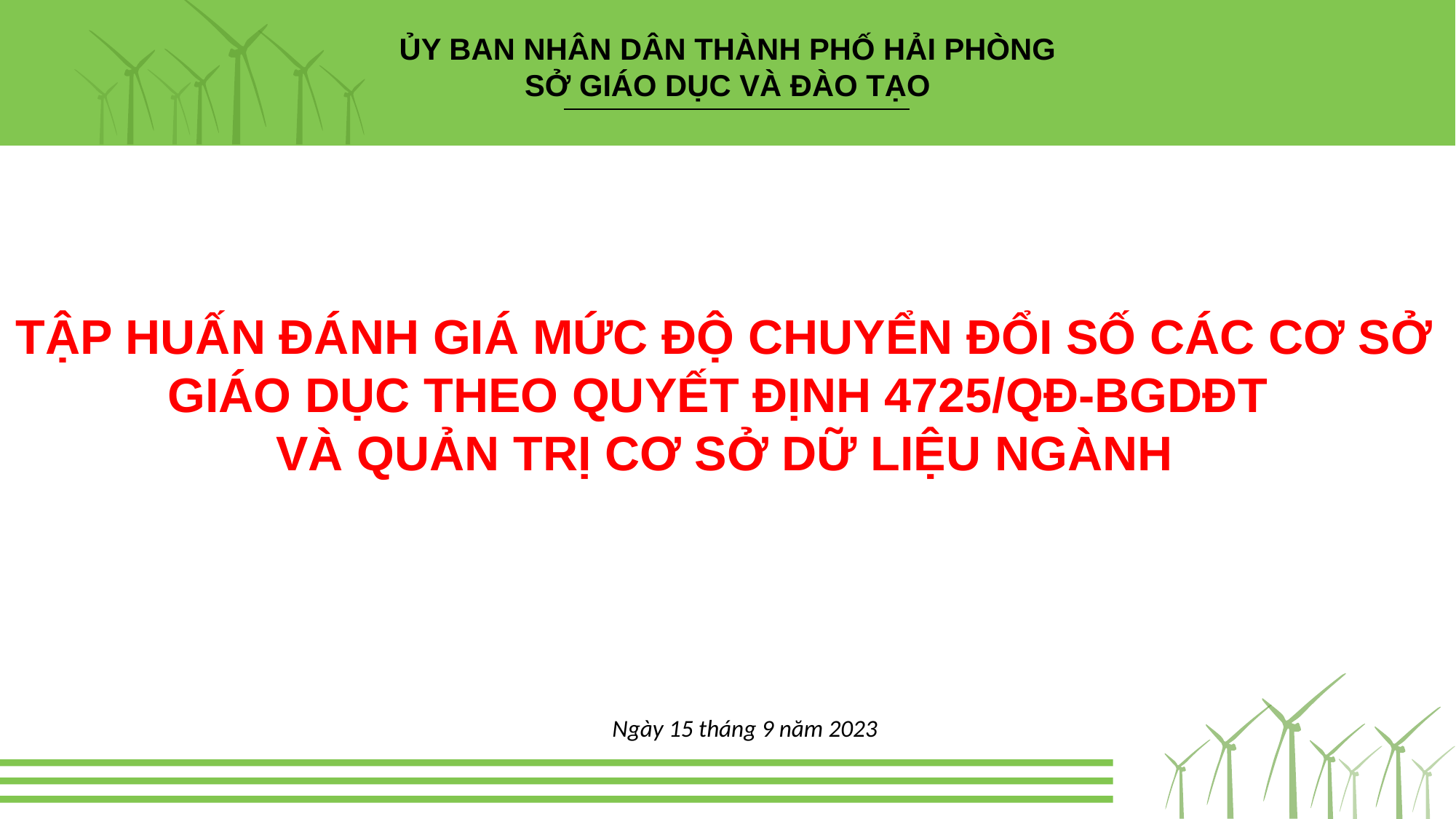

ỦY BAN NHÂN DÂN THÀNH PHỐ HẢI PHÒNG
SỞ GIÁO DỤC VÀ ĐÀO TẠO

TẬP HUẤN ĐÁNH GIÁ MỨC ĐỘ CHUYỂN ĐỔI SỐ CÁC CƠ SỞ GIÁO DỤC THEO QUYẾT ĐỊNH 4725/QĐ-BGDĐT
VÀ QUẢN TRỊ CƠ SỞ DỮ LIỆU NGÀNH
Ngày 15 tháng 9 năm 2023